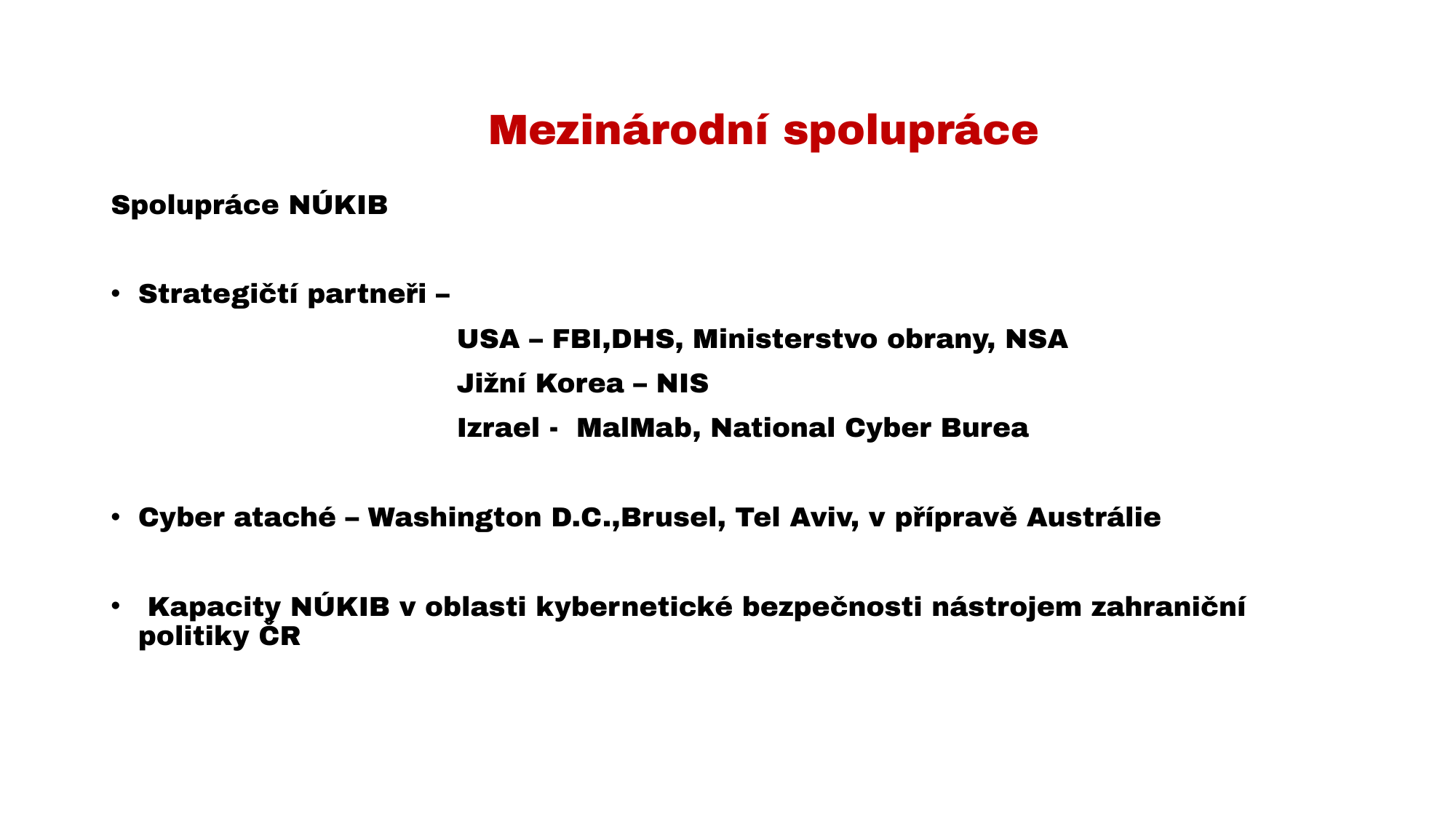

# Mezinárodní spolupráce
Spolupráce NÚKIB

Strategičtí partneři –
                                      USA – FBI,DHS, Ministerstvo obrany, NSA
                                      Jižní Korea – NIS
                                      Izrael -  MalMab, National Cyber Burea

Cyber ataché – Washington D.C.,Brusel, Tel Aviv, v přípravě Austrálie

 Kapacity NÚKIB v oblasti kybernetické bezpečnosti nástrojem zahraniční politiky ČR